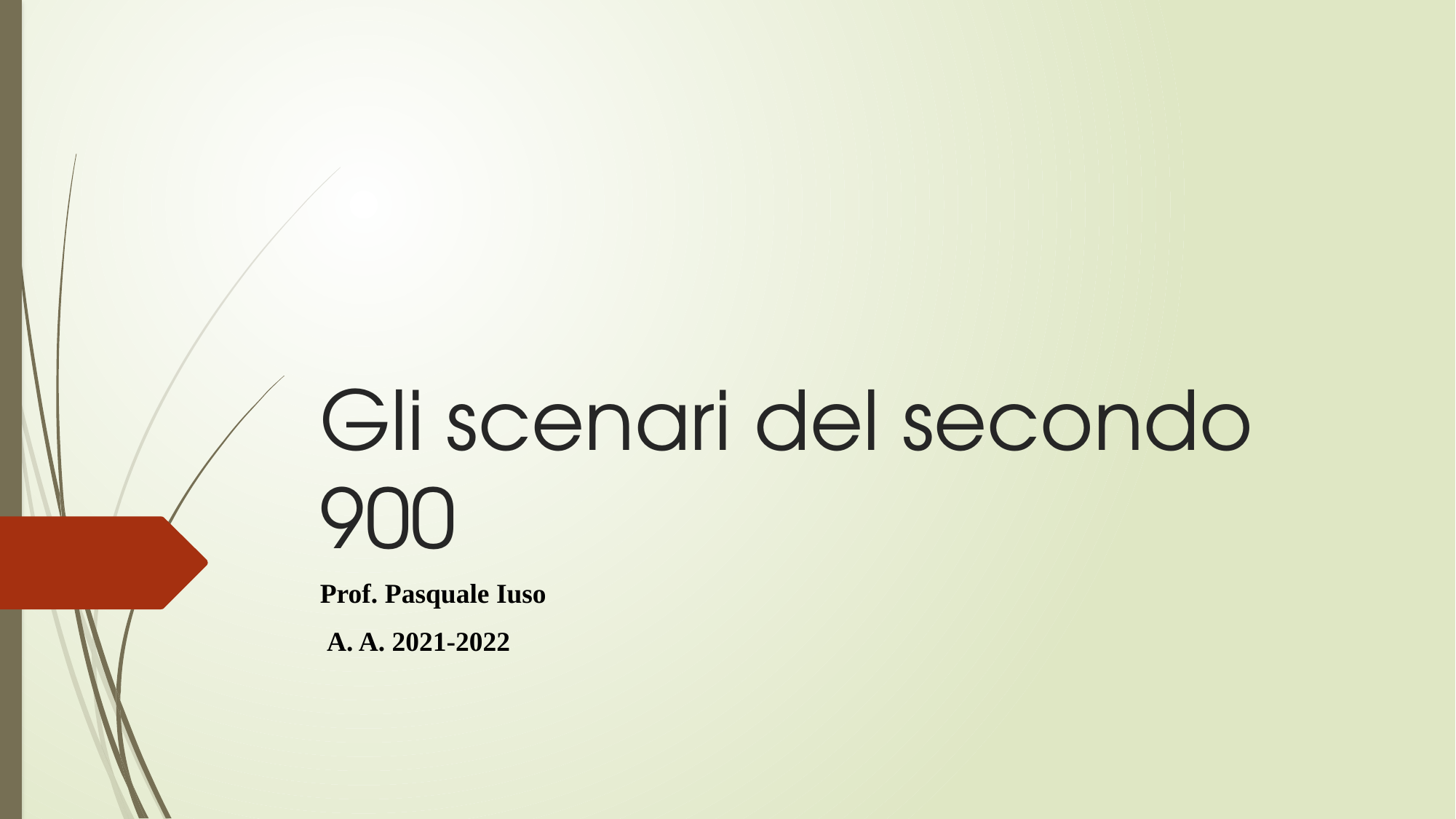

# Gli scenari del secondo 900
Prof. Pasquale Iuso
 A. A. 2021-2022